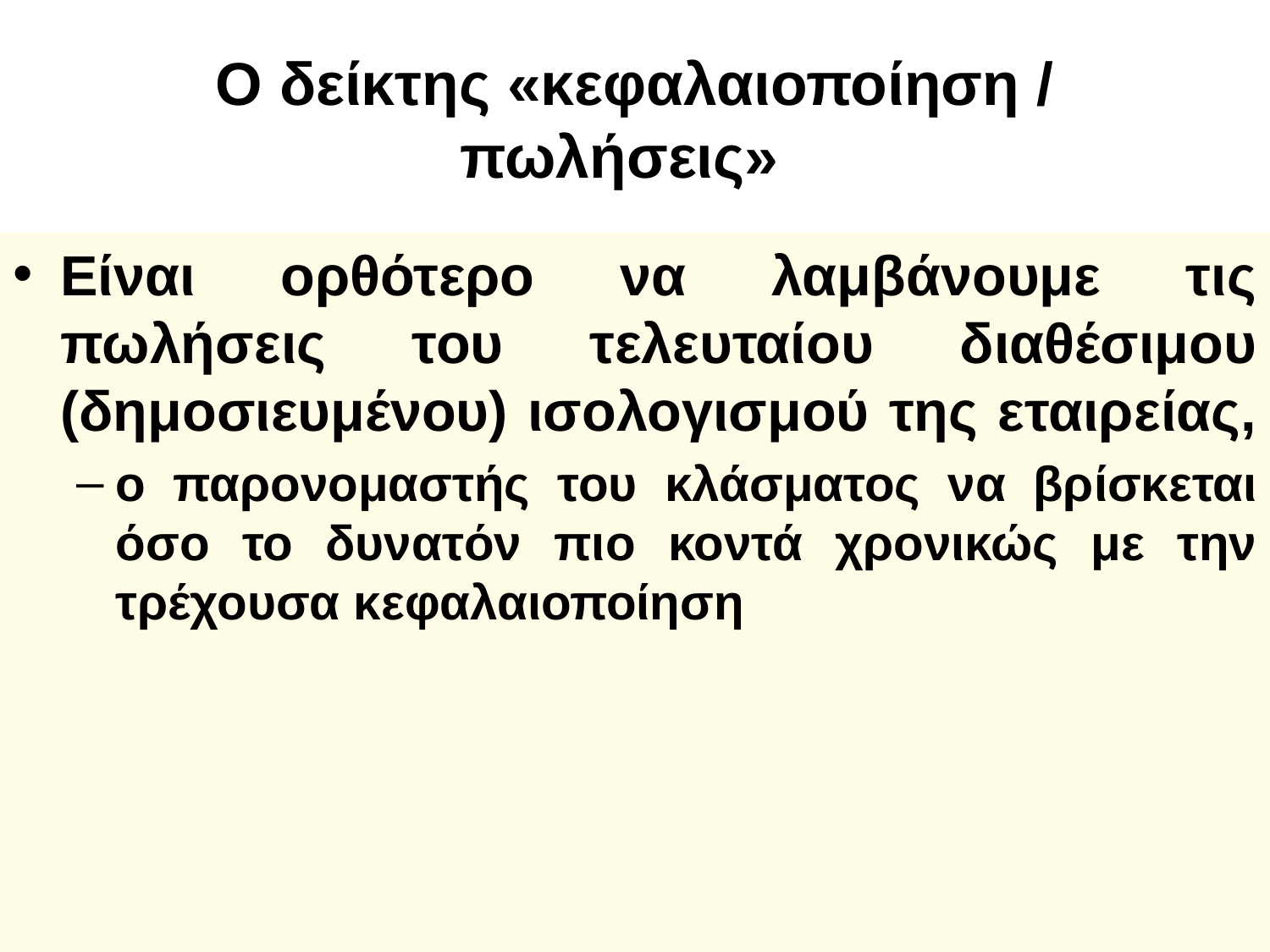

# Ο δείκτης «κεφαλαιοποίηση / πωλήσεις»
Είναι ορθότερο να λαμβάνουμε τις πωλήσεις του τελευταίου διαθέσιμου (δημοσιευμένου) ισολογισμού της εταιρείας,
ο παρονομαστής του κλάσματος να βρίσκεται όσο το δυνατόν πιο κοντά χρονικώς με την τρέχουσα κεφαλαιοποίηση